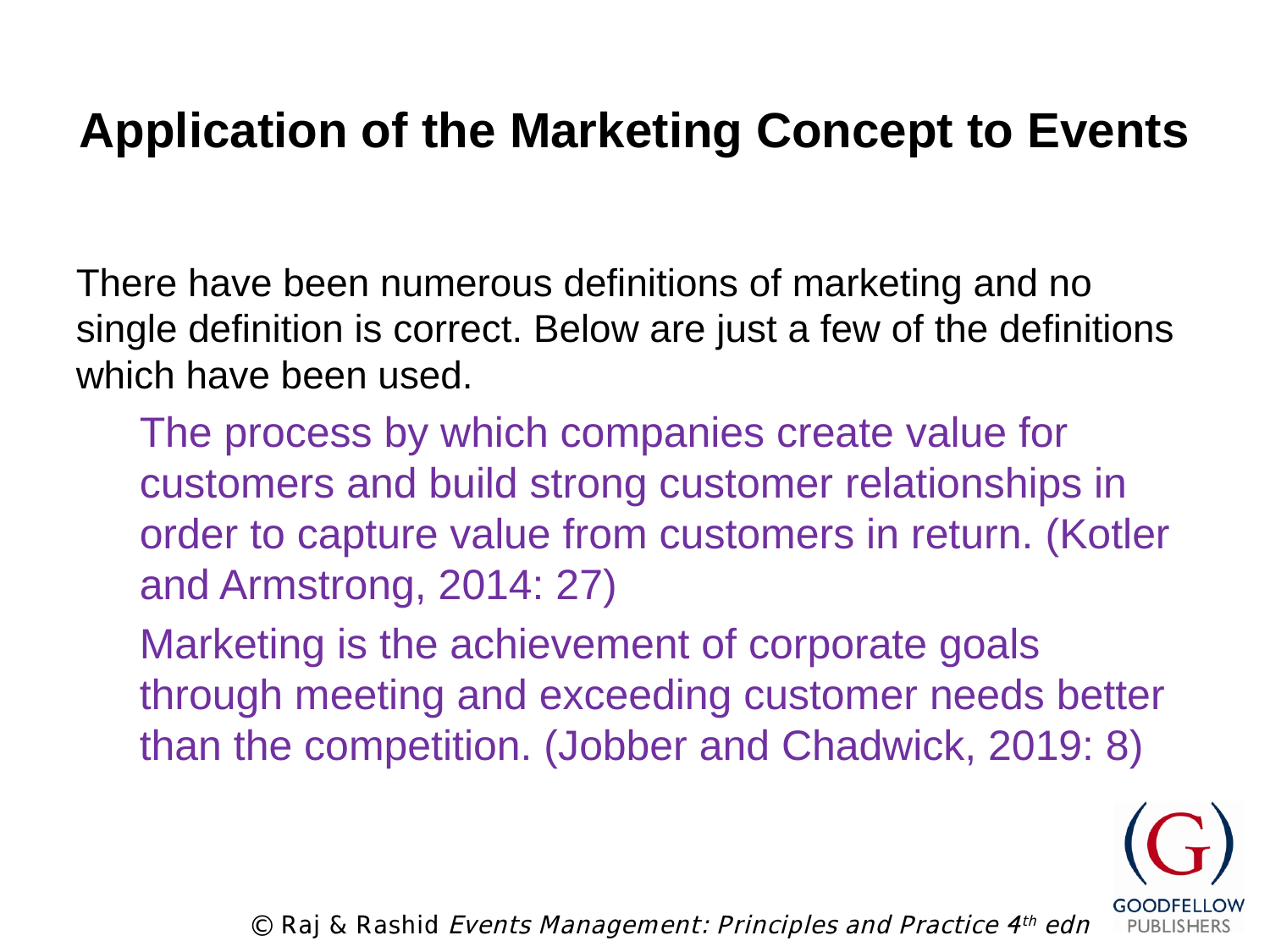

# Application of the Marketing Concept to Events
There have been numerous definitions of marketing and no single definition is correct. Below are just a few of the definitions which have been used.
The process by which companies create value for customers and build strong customer relationships in order to capture value from customers in return. (Kotler and Armstrong, 2014: 27)
Marketing is the achievement of corporate goals through meeting and exceeding customer needs better than the competition. (Jobber and Chadwick, 2019: 8)